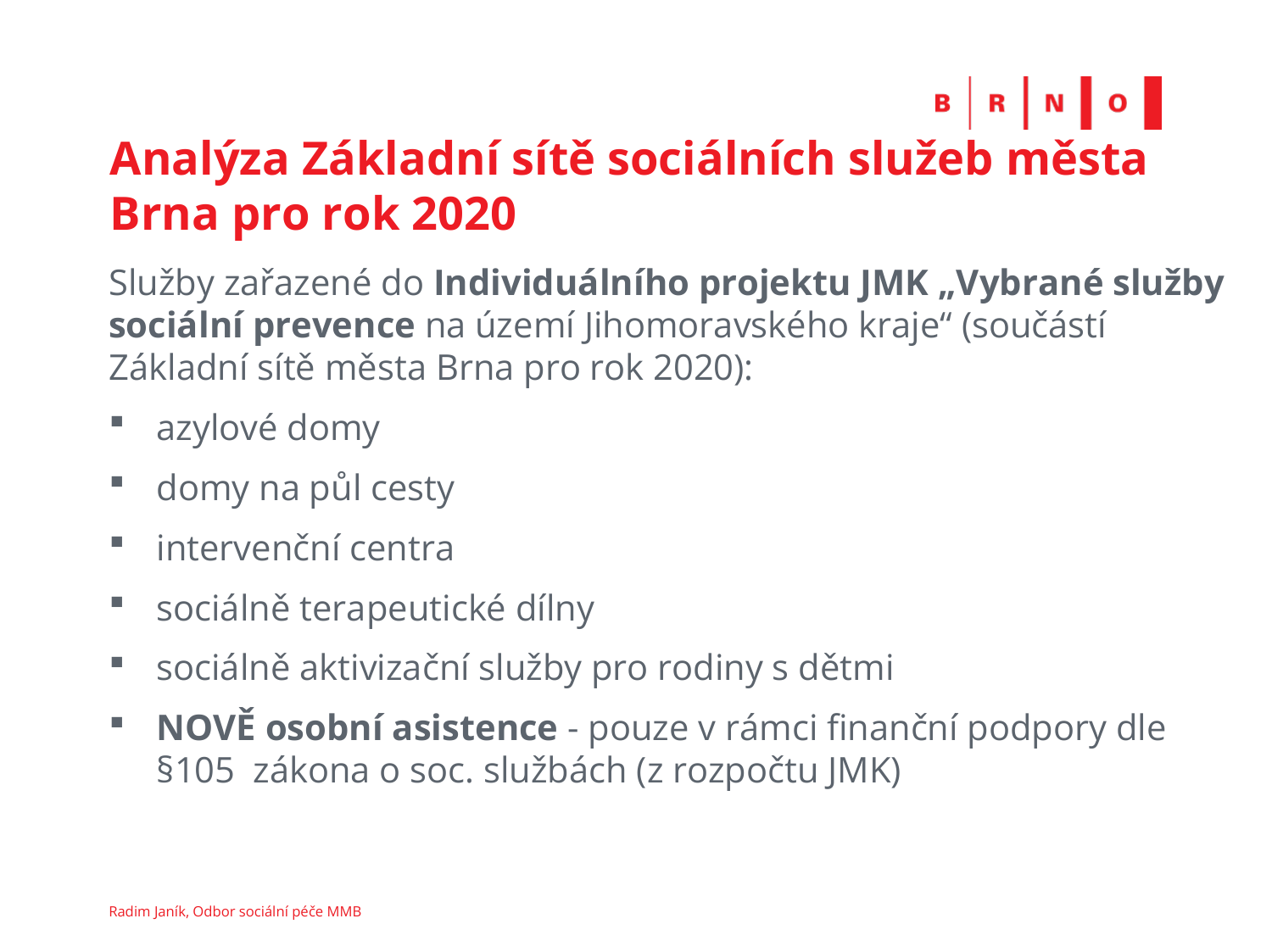

# Analýza Základní sítě sociálních služeb města Brna pro rok 2020
Služby zařazené do Individuálního projektu JMK „Vybrané služby sociální prevence na území Jihomoravského kraje“ (součástí Základní sítě města Brna pro rok 2020):
azylové domy
domy na půl cesty
intervenční centra
sociálně terapeutické dílny
sociálně aktivizační služby pro rodiny s dětmi
NOVĚ osobní asistence - pouze v rámci finanční podpory dle §105  zákona o soc. službách (z rozpočtu JMK)
Radim Janík, Odbor sociální péče MMB